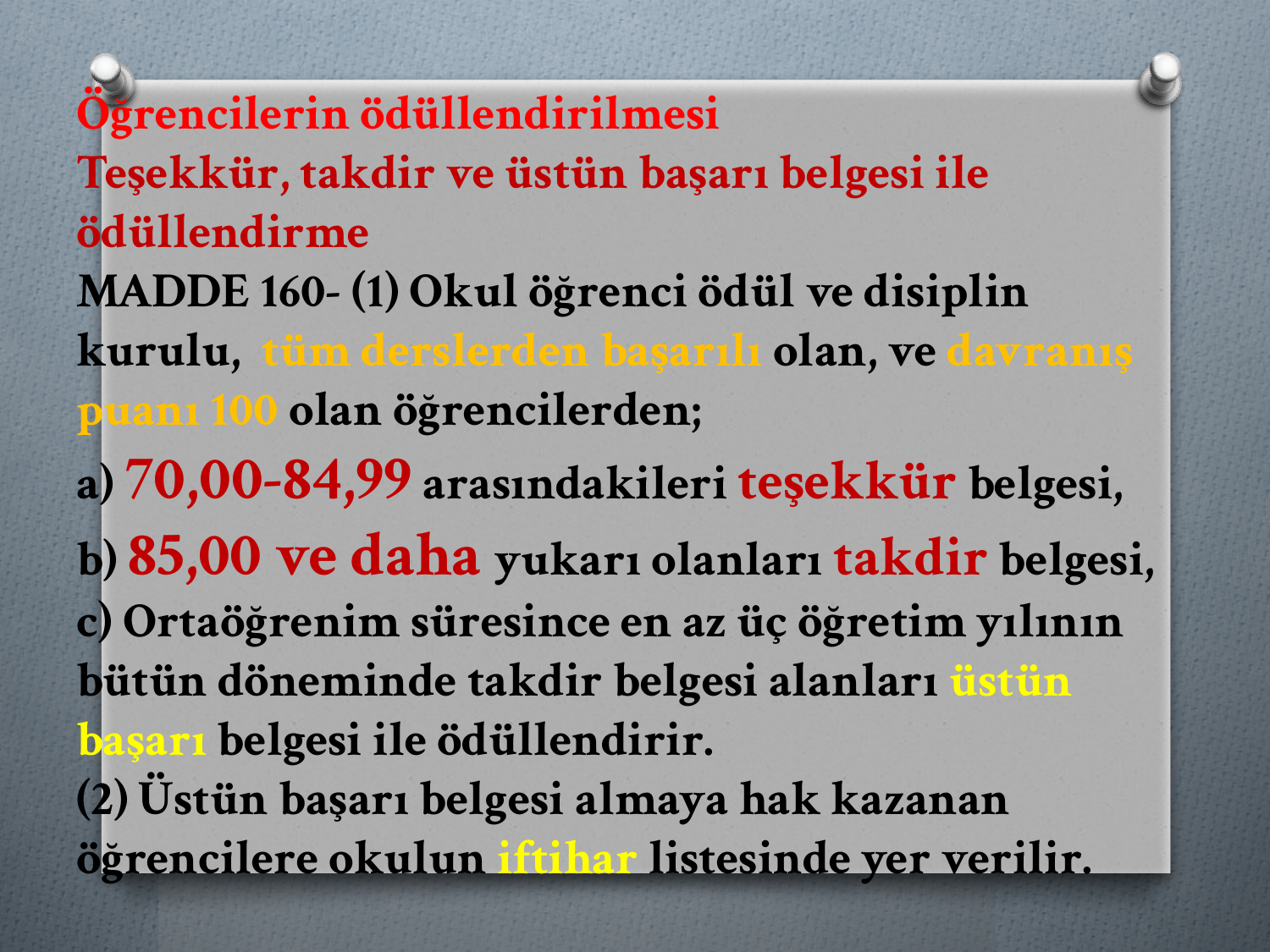

# Öğrencilerin ödüllendirilmesi Teşekkür, takdir ve üstün başarı belgesi ile ödüllendirme MADDE 160- (1) Okul öğrenci ödül ve disiplin kurulu,  tüm derslerden başarılı olan, ve davranış puanı 100 olan öğrencilerden; a) 70,00-84,99 arasındakileri teşekkür belgesi, b) 85,00 ve daha yukarı olanları takdir belgesi, c) Ortaöğrenim süresince en az üç öğretim yılının bütün döneminde takdir belgesi alanları üstün başarı belgesi ile ödüllendirir. (2) Üstün başarı belgesi almaya hak kazanan öğrencilere okulun iftihar listesinde yer verilir.